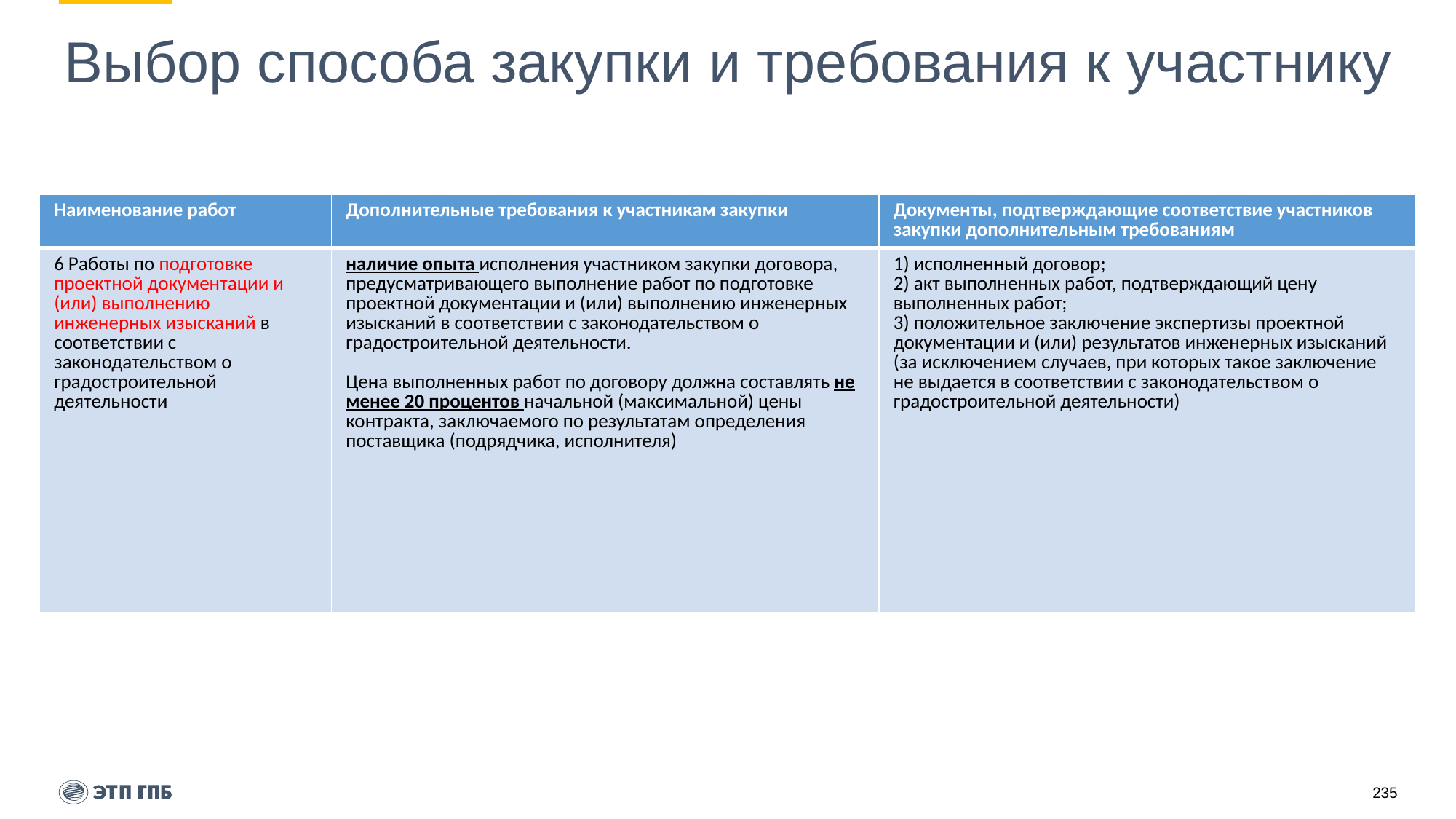

# Выбор способа закупки и требования к участнику
| Наименование работ | Дополнительные требования к участникам закупки | Документы, подтверждающие соответствие участников закупки дополнительным требованиям |
| --- | --- | --- |
| 6 Работы по подготовке проектной документации и (или) выполнению инженерных изысканий в соответствии с законодательством о градостроительной деятельности | наличие опыта исполнения участником закупки договора, предусматривающего выполнение работ по подготовке проектной документации и (или) выполнению инженерных изысканий в соответствии с законодательством о градостроительной деятельности. Цена выполненных работ по договору должна составлять не менее 20 процентов начальной (максимальной) цены контракта, заключаемого по результатам определения поставщика (подрядчика, исполнителя) | 1) исполненный договор; 2) акт выполненных работ, подтверждающий цену выполненных работ; 3) положительное заключение экспертизы проектной документации и (или) результатов инженерных изысканий (за исключением случаев, при которых такое заключение не выдается в соответствии с законодательством о градостроительной деятельности) |